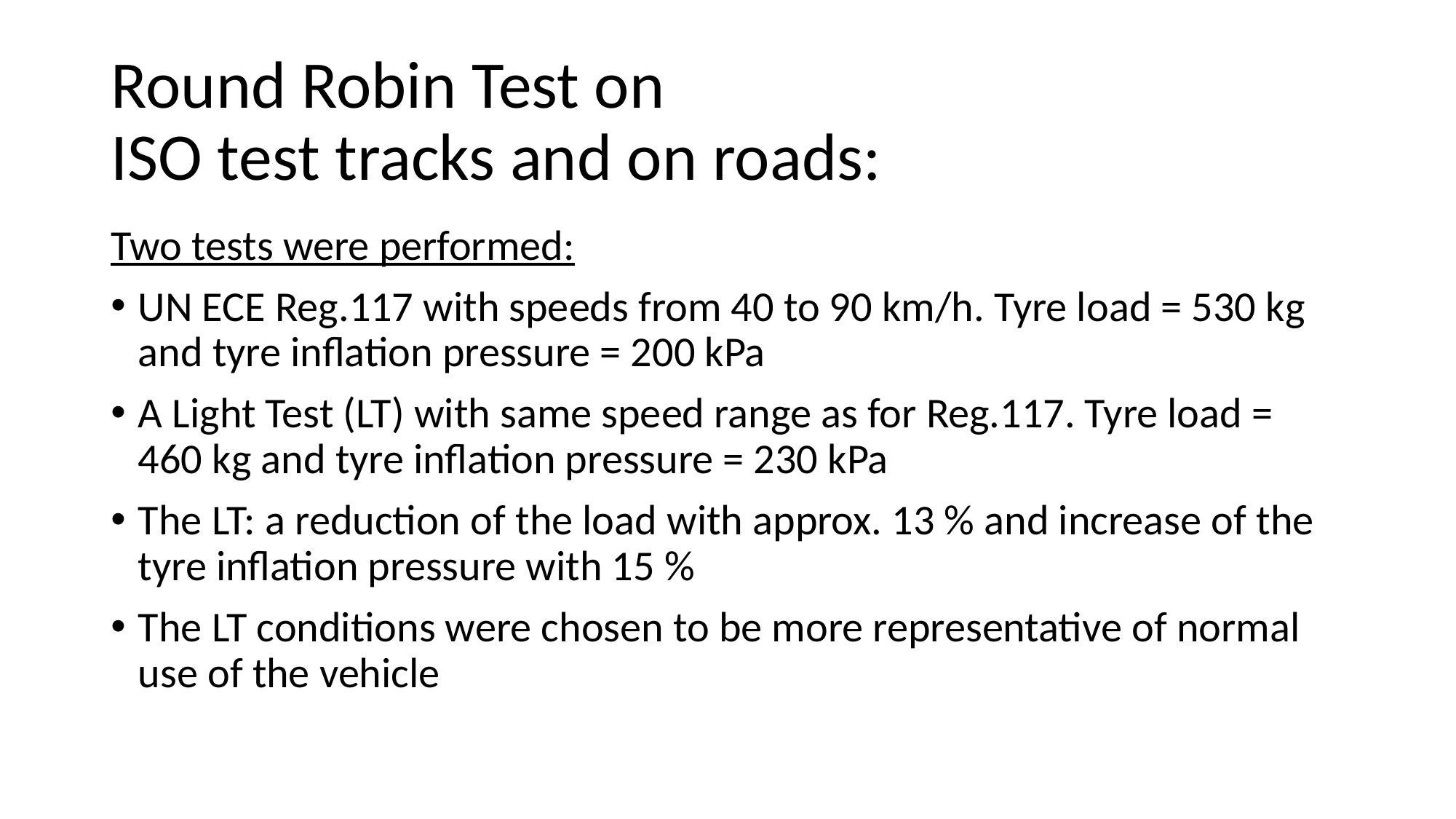

# Round Robin Test on ISO test tracks and on roads:
Two tests were performed:
UN ECE Reg.117 with speeds from 40 to 90 km/h. Tyre load = 530 kg and tyre inflation pressure = 200 kPa
A Light Test (LT) with same speed range as for Reg.117. Tyre load = 460 kg and tyre inflation pressure = 230 kPa
The LT: a reduction of the load with approx. 13 % and increase of the tyre inflation pressure with 15 %
The LT conditions were chosen to be more representative of normal use of the vehicle